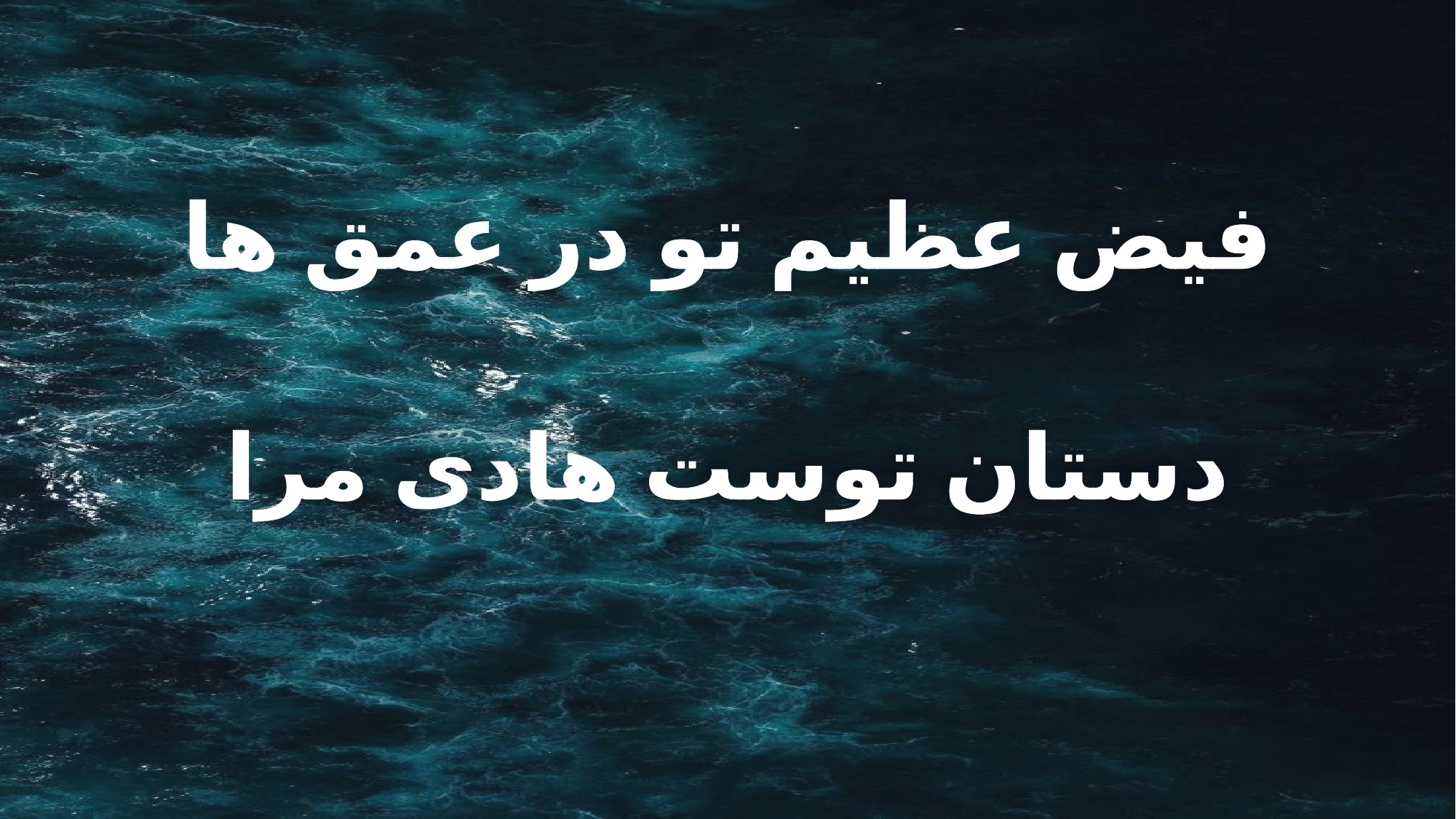

فیض عظیم تو در عمق ها
دستان توست هادی مرا